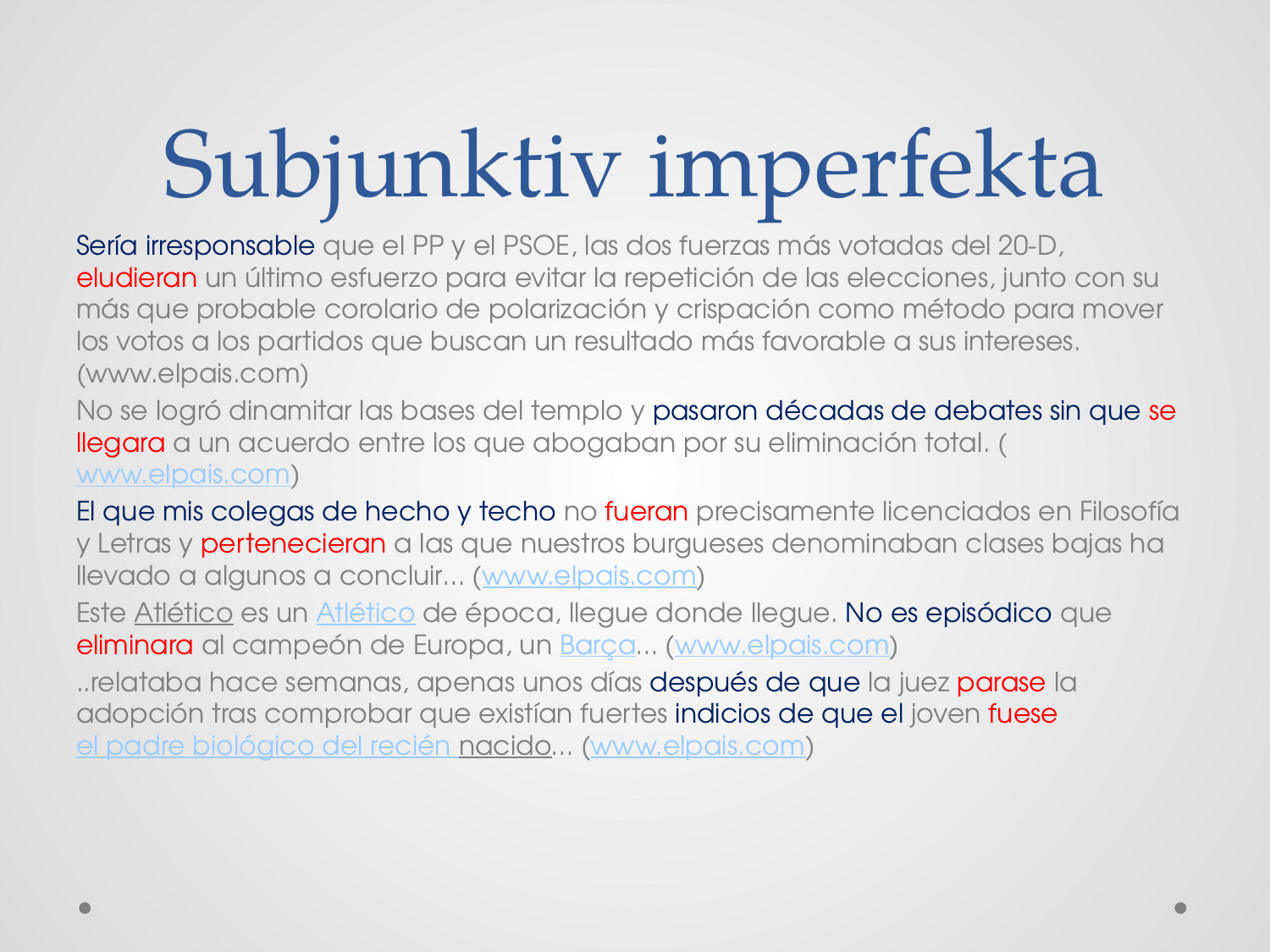

# Subjunktiv imperfekta
Sería irresponsable que el PP y el PSOE, las dos fuerzas más votadas del 20-D, eludieran un último esfuerzo para evitar la repetición de las elecciones, junto con su más que probable corolario de polarización y crispación como método para mover los votos a los partidos que buscan un resultado más favorable a sus intereses. (www.elpais.com)
No se logró dinamitar las bases del templo y pasaron décadas de debates sin que se llegara a un acuerdo entre los que abogaban por su eliminación total. (www.elpais.com)
El que mis colegas de hecho y techo no fueran precisamente licenciados en Filosofía y Letras y pertenecieran a las que nuestros burgueses denominaban clases bajas ha llevado a algunos a concluir… (www.elpais.com)
Este Atlético es un Atlético de época, llegue donde llegue. No es episódico que eliminara al campeón de Europa, un Barça… (www.elpais.com)
..relataba hace semanas, apenas unos días después de que la juez parase la adopción tras comprobar que existían fuertes indicios de que el joven fuese el padre biológico del recién nacido… (www.elpais.com)